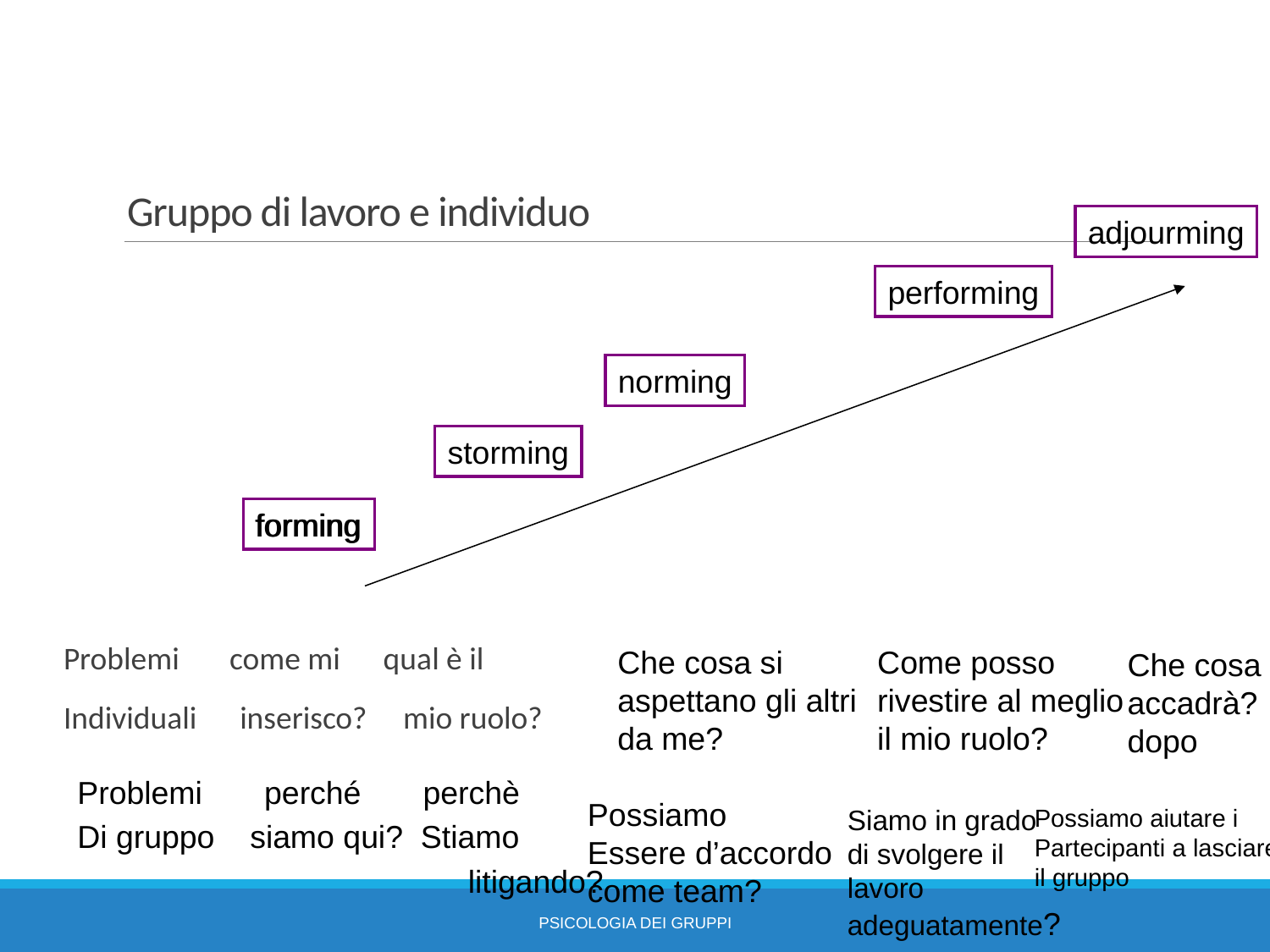

# Gruppo di lavoro e individuo
adjourming
performing

norming
storming
forming
forming
Problemi       come mi      qual è il
Individuali      inserisco?     mio ruolo?
Che cosa si aspettano gli altri da me?
Come posso rivestire al meglio il mio ruolo?
Che cosa accadrà? dopo
Problemi       perché       perchè
Di gruppo    siamo qui?  Stiamo
			          litigando?
Possiamo
Essere d’accordo come team?
Siamo in grado
di svolgere il
lavoro adeguatamente?
Possiamo aiutare i
Partecipanti a lasciare il gruppo
Psicologia dei gruppi